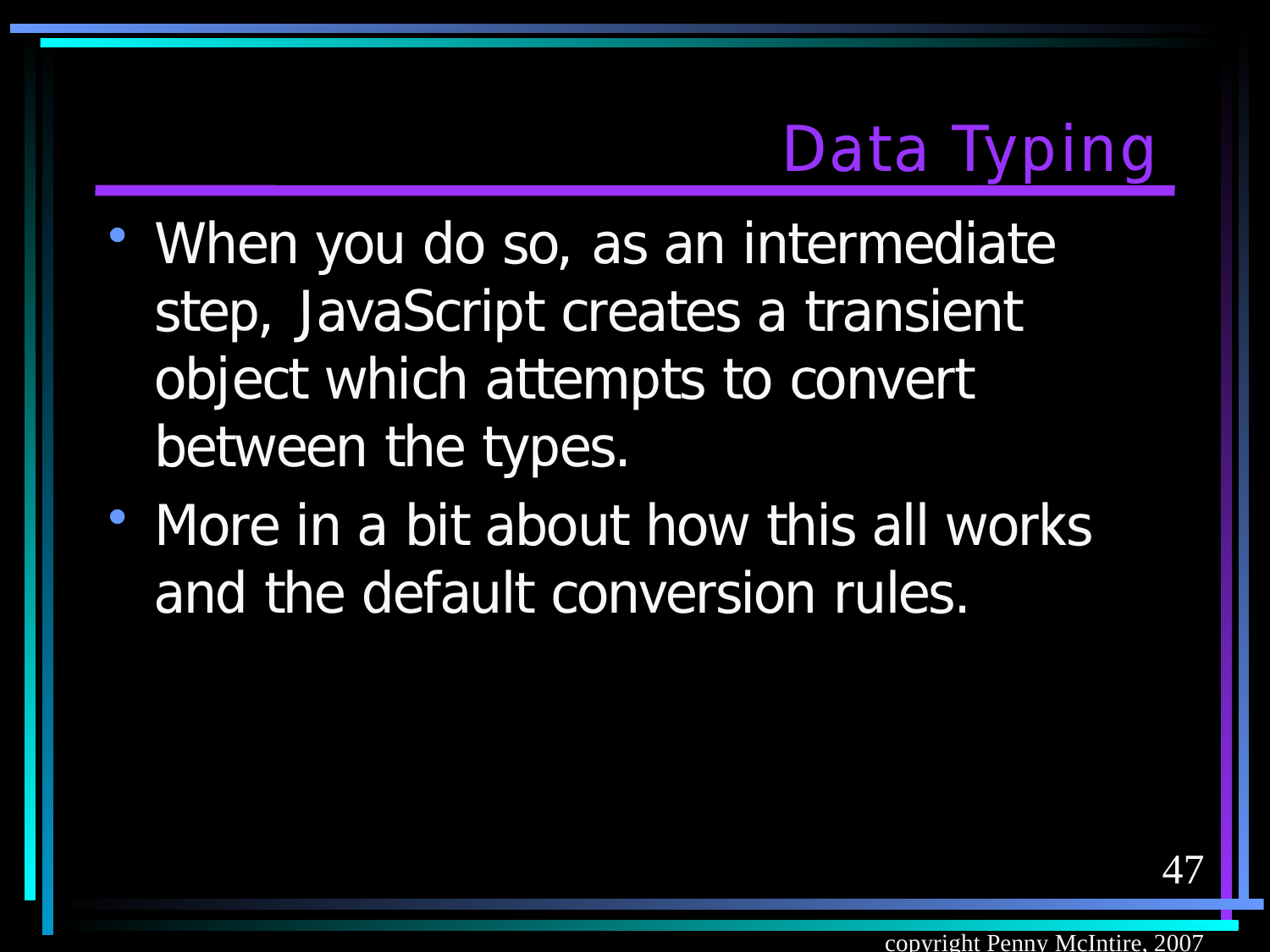

# Data Typing
When you do so, as an intermediate step, JavaScript creates a transient object which attempts to convert between the types.
More in a bit about how this all works and the default conversion rules.

47
copyright Penny McIntire, 2007